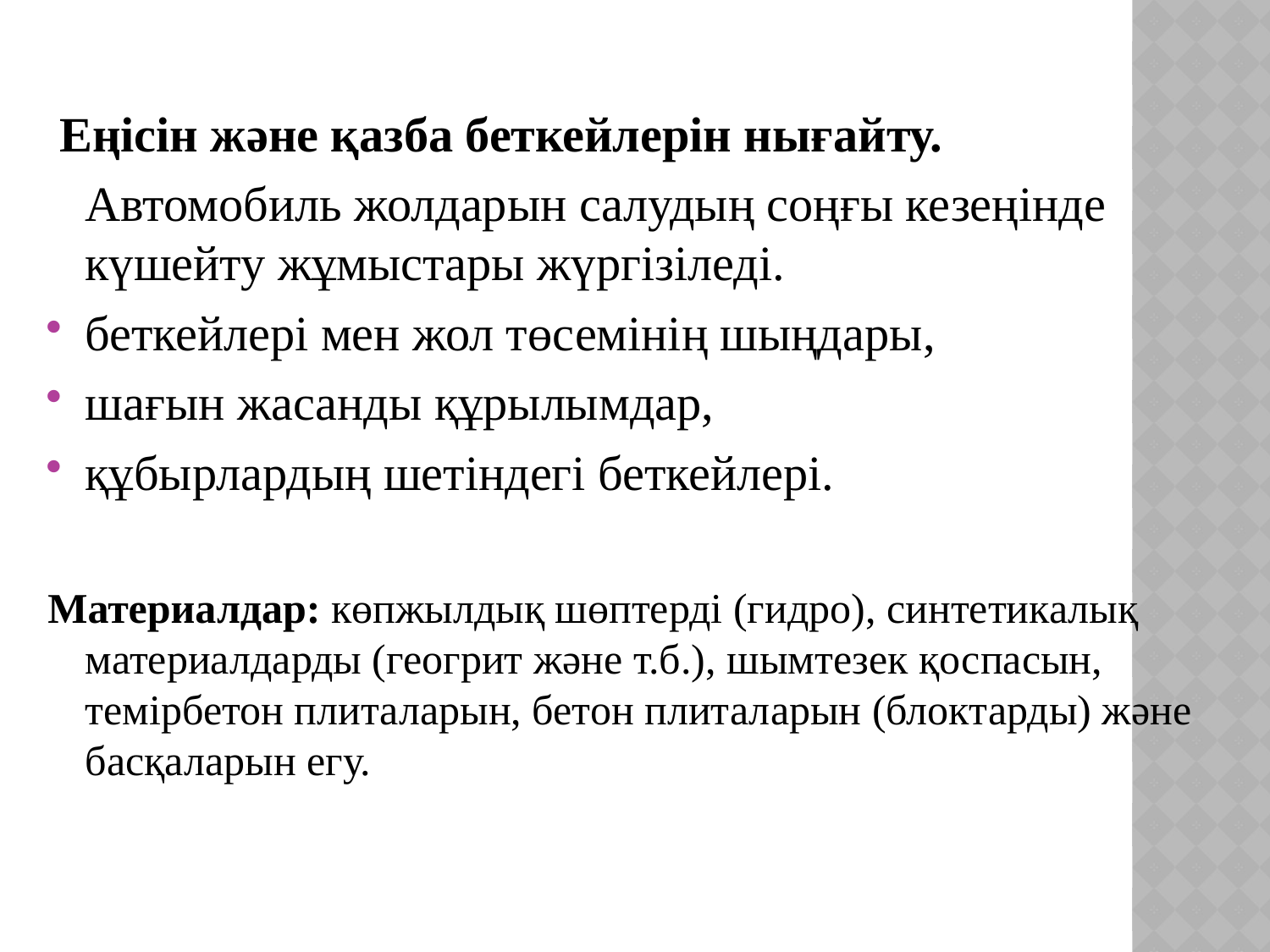

Еңісін және қазба беткейлерін нығайту.
	Автомобиль жолдарын салудың соңғы кезеңінде күшейту жұмыстары жүргізіледі.
беткейлері мен жол төсемінің шыңдары,
шағын жасанды құрылымдар,
құбырлардың шетіндегі беткейлері.

Материалдар: көпжылдық шөптерді (гидро), синтетикалық материалдарды (геогрит және т.б.), шымтезек қоспасын, темірбетон плиталарын, бетон плиталарын (блоктарды) және басқаларын егу.